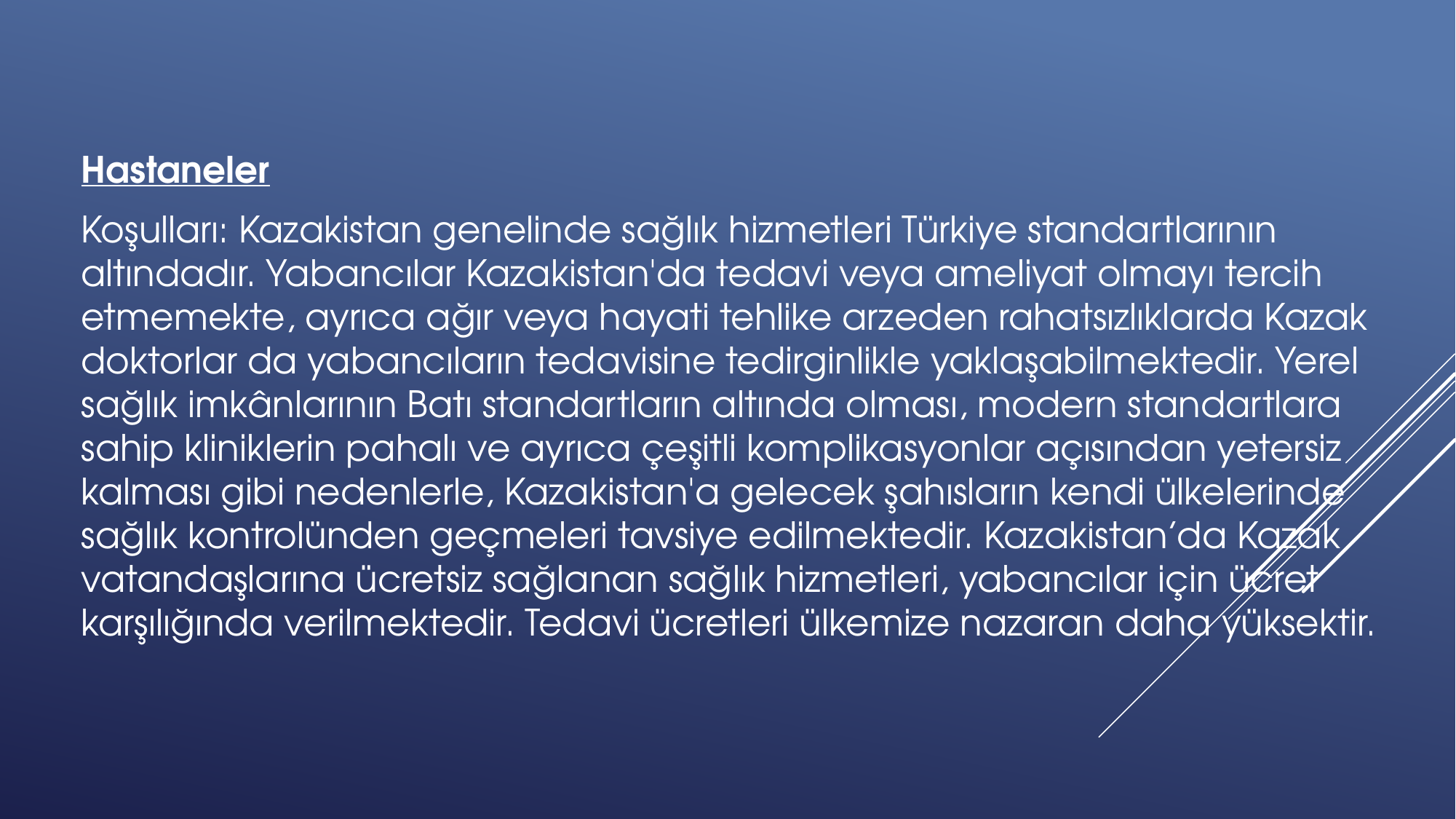

Hastaneler
Koşulları: Kazakistan genelinde sağlık hizmetleri Türkiye standartlarının altındadır. Yabancılar Kazakistan'da tedavi veya ameliyat olmayı tercih etmemekte, ayrıca ağır veya hayati tehlike arzeden rahatsızlıklarda Kazak doktorlar da yabancıların tedavisine tedirginlikle yaklaşabilmektedir. Yerel sağlık imkânlarının Batı standartların altında olması, modern standartlara sahip kliniklerin pahalı ve ayrıca çeşitli komplikasyonlar açısından yetersiz kalması gibi nedenlerle, Kazakistan'a gelecek şahısların kendi ülkelerinde sağlık kontrolünden geçmeleri tavsiye edilmektedir. Kazakistan’da Kazak vatandaşlarına ücretsiz sağlanan sağlık hizmetleri, yabancılar için ücret karşılığında verilmektedir. Tedavi ücretleri ülkemize nazaran daha yüksektir.